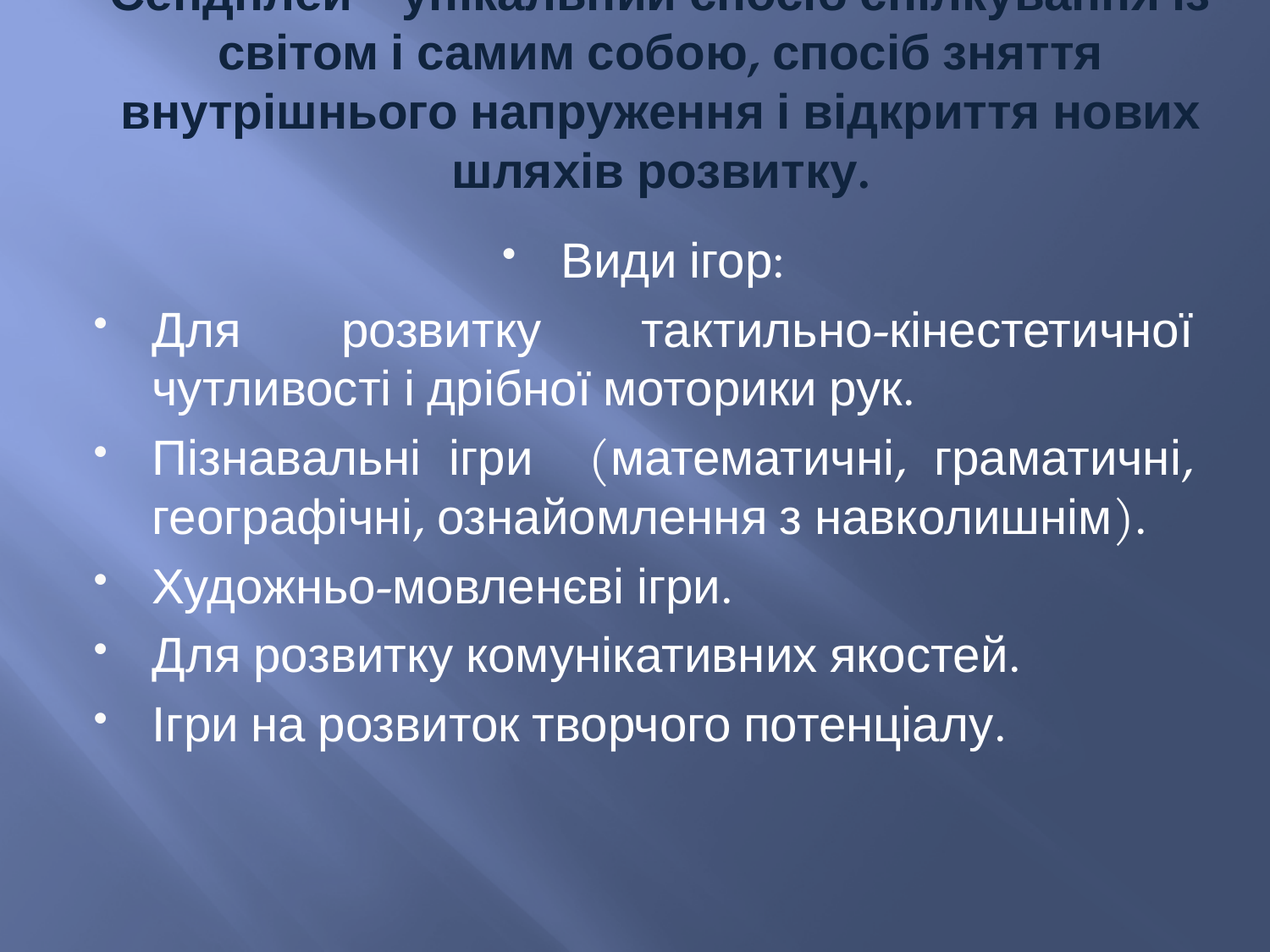

# Сендплей – унікальний спосіб спілкування із світом і самим собою, спосіб зняття внутрішнього напруження і відкриття нових шляхів розвитку.
Види ігор:
Для розвитку тактильно-кінестетичної чутливості і дрібної моторики рук.
Пізнавальні ігри  (математичні, граматичні, географічні, ознайомлення з навколишнім).
Художньо-мовленєві ігри.
Для розвитку комунікативних якостей.
Ігри на розвиток творчого потенціалу.